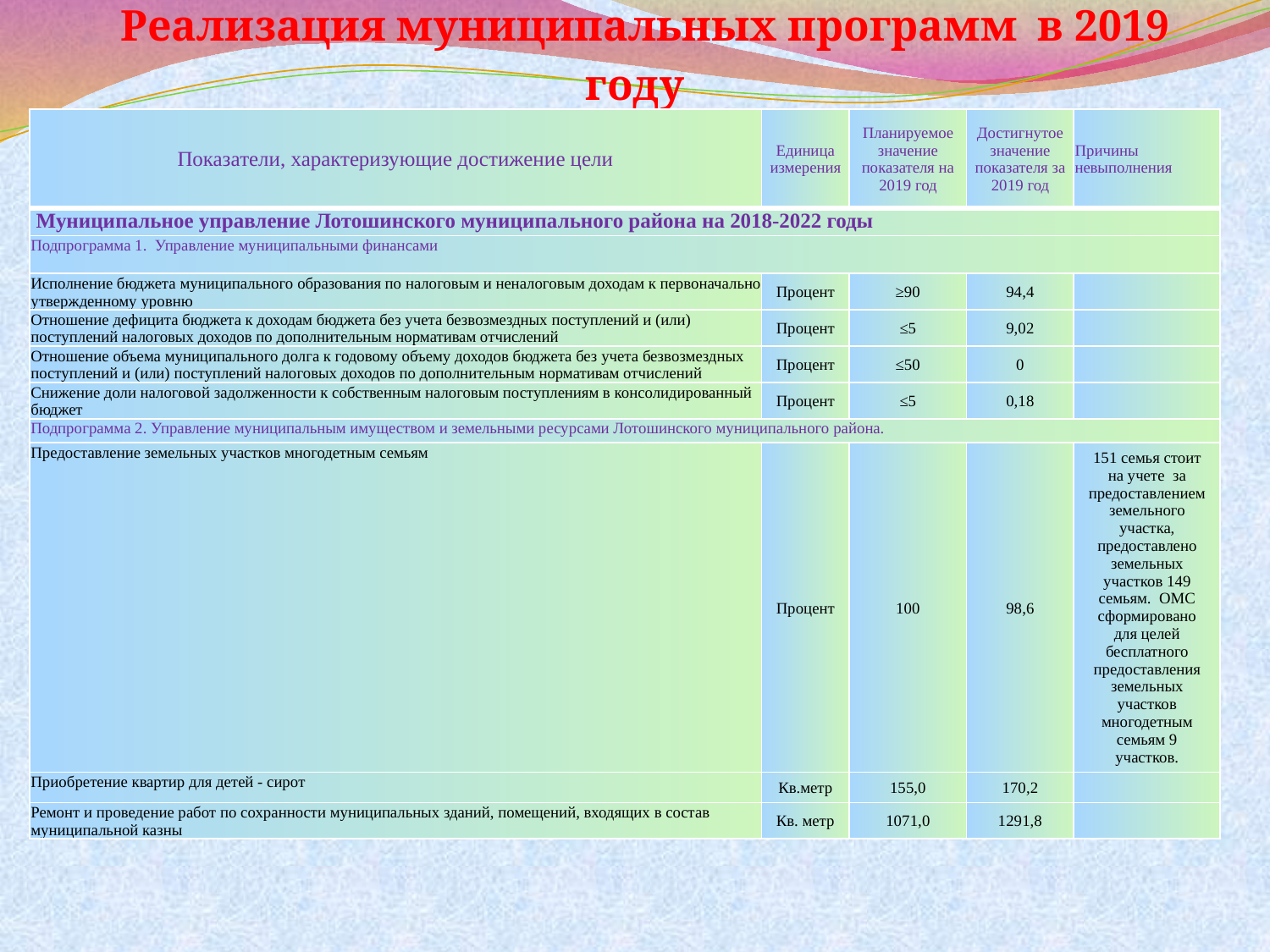

# Реализация муниципальных программ в 2019 году
| Показатели, характеризующие достижение цели | Единица измерения | Планируемое значение показателя на 2019 год | Достигнутое значение показателя за 2019 год | Причины невыполнения |
| --- | --- | --- | --- | --- |
| Муниципальное управление Лотошинского муниципального района на 2018-2022 годы |  |  |  |  |
| Подпрограмма 1. Управление муниципальными финансами |  |  |  |  |
| Исполнение бюджета муниципального образования по налоговым и неналоговым доходам к первоначально утвержденному уровню | Процент | ≥90 | 94,4 |  |
| Отношение дефицита бюджета к доходам бюджета без учета безвозмездных поступлений и (или) поступлений налоговых доходов по дополнительным нормативам отчислений | Процент | ≤5 | 9,02 |  |
| Отношение объема муниципального долга к годовому объему доходов бюджета без учета безвозмездных поступлений и (или) поступлений налоговых доходов по дополнительным нормативам отчислений | Процент | ≤50 | 0 |  |
| Снижение доли налоговой задолженности к собственным налоговым поступлениям в консолидированный бюджет | Процент | ≤5 | 0,18 |  |
| Подпрограмма 2. Управление муниципальным имуществом и земельными ресурсами Лотошинского муниципального района. |  |  |  |  |
| Предоставление земельных участков многодетным семьям | Процент | 100 | 98,6 | 151 семья стоит на учете за предоставлением земельного участка, предоставлено земельных участков 149 семьям. ОМС сформировано для целей бесплатного предоставления земельных участков многодетным семьям 9 участков. |
| Приобретение квартир для детей - сирот | Кв.метр | 155,0 | 170,2 |  |
| Ремонт и проведение работ по сохранности муниципальных зданий, помещений, входящих в состав муниципальной казны | Кв. метр | 1071,0 | 1291,8 |  |